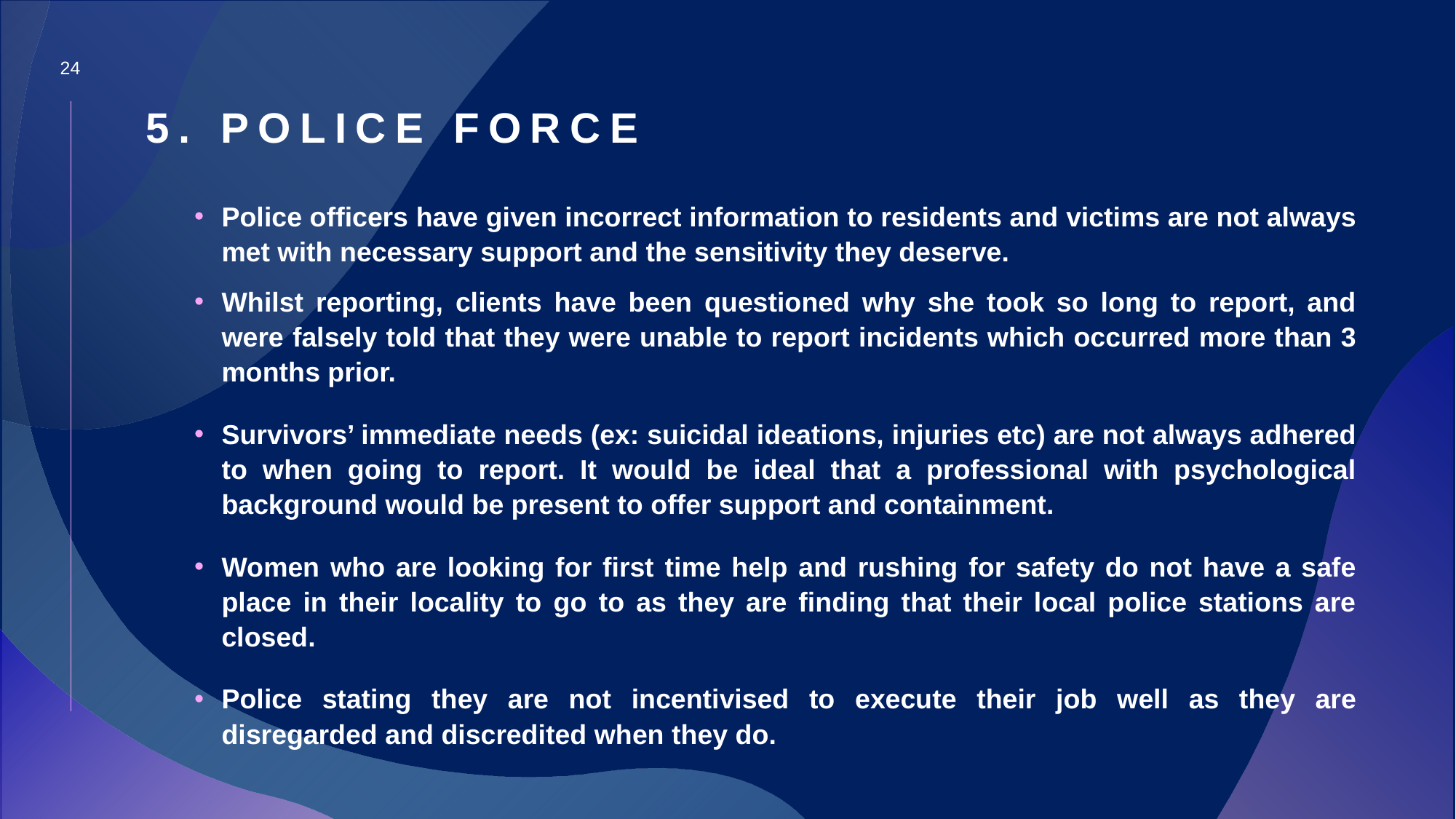

# 5. Police force
24

Police officers have given incorrect information to residents and victims are not always met with necessary support and the sensitivity they deserve.
Whilst reporting, clients have been questioned why she took so long to report, and were falsely told that they were unable to report incidents which occurred more than 3 months prior.
Survivors’ immediate needs (ex: suicidal ideations, injuries etc) are not always adhered to when going to report. It would be ideal that a professional with psychological background would be present to offer support and containment.
Women who are looking for first time help and rushing for safety do not have a safe place in their locality to go to as they are finding that their local police stations are closed.
Police stating they are not incentivised to execute their job well as they are disregarded and discredited when they do.